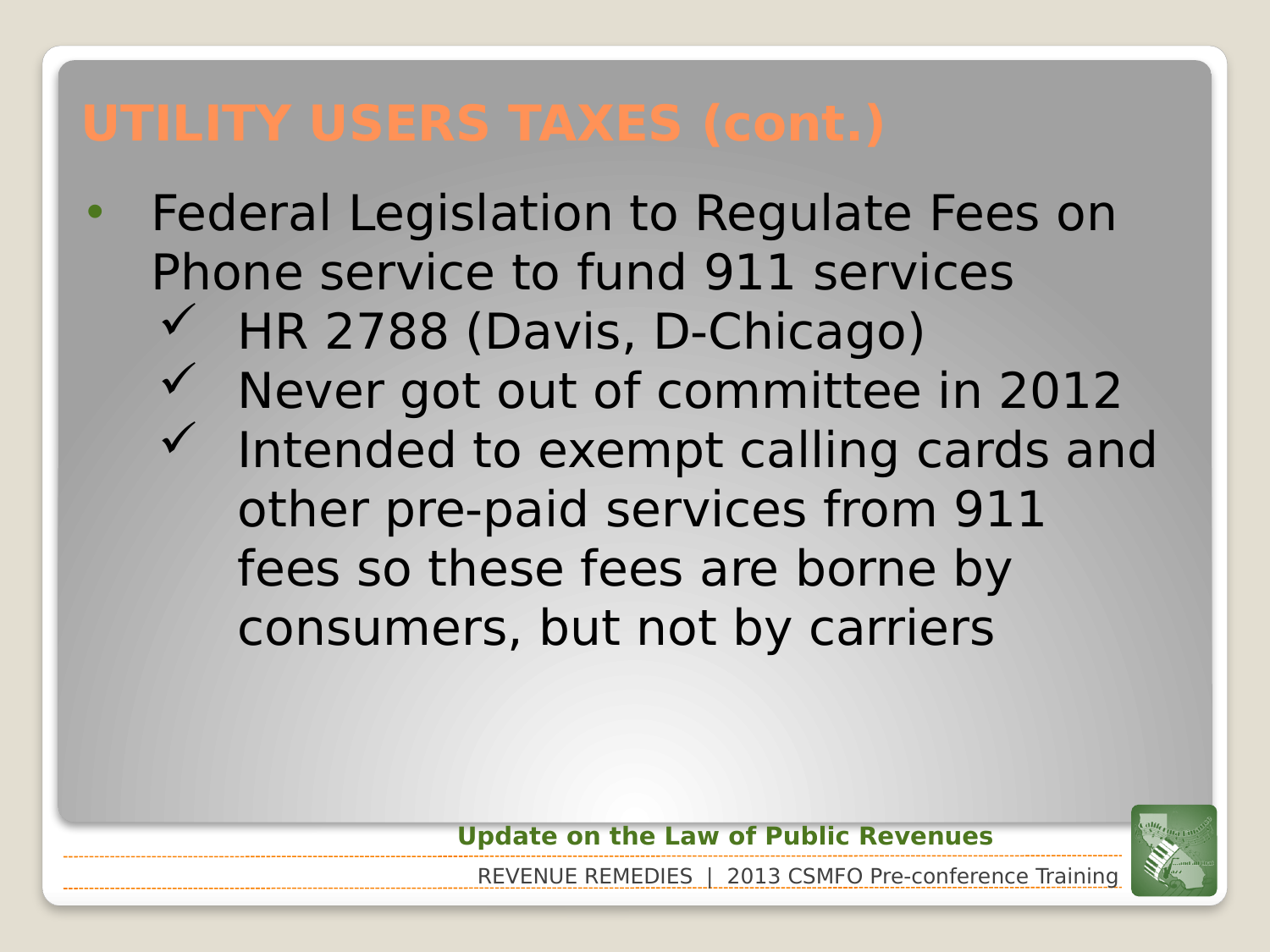

# UTILITY USERS TAXES (cont.)
Federal Legislation to Regulate Fees on Phone service to fund 911 services
HR 2788 (Davis, D-Chicago)
Never got out of committee in 2012
Intended to exempt calling cards and other pre-paid services from 911 fees so these fees are borne by consumers, but not by carriers
Update on the Law of Public Revenues